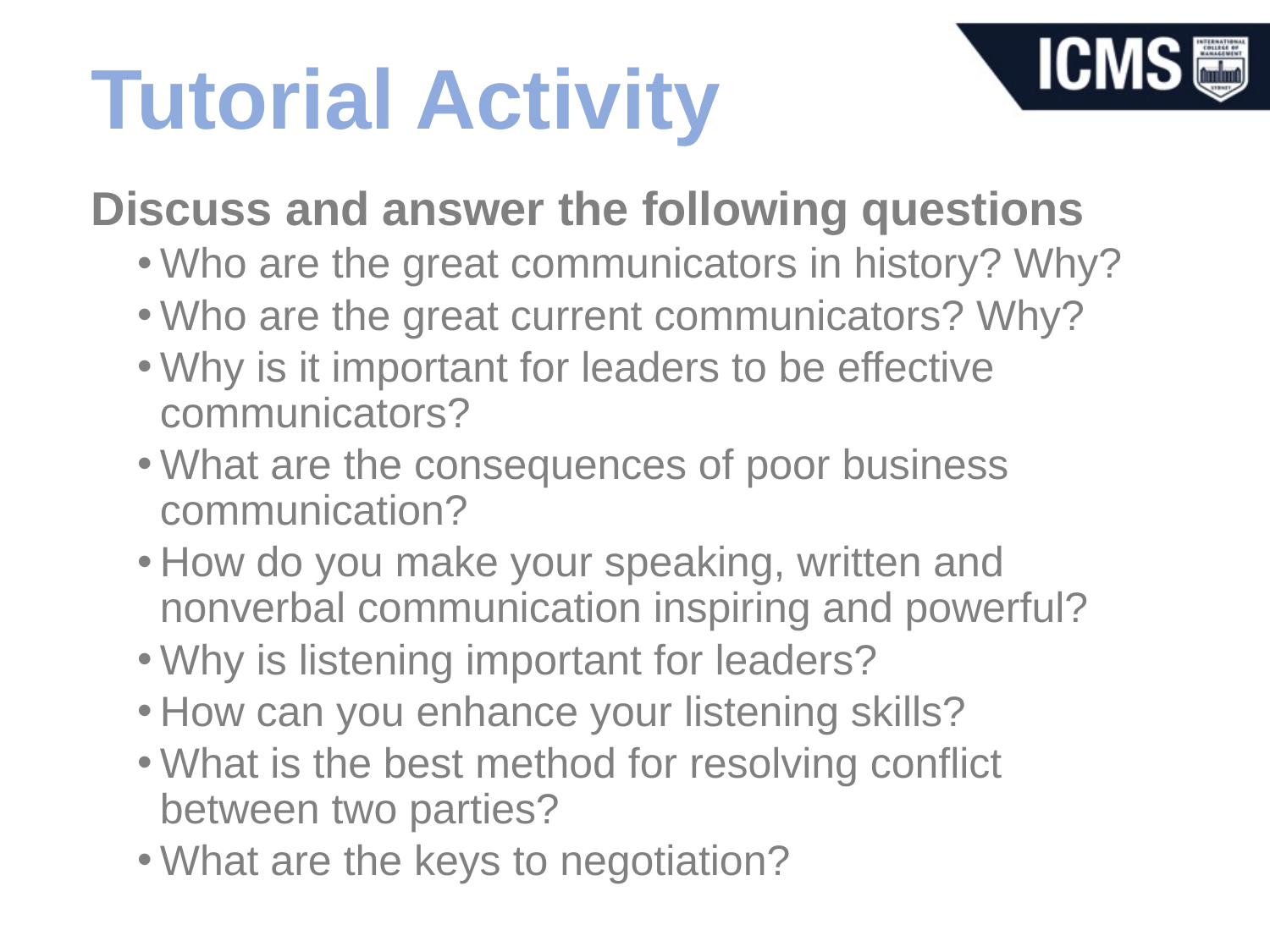

Tutorial Activity
Discuss and answer the following questions
Who are the great communicators in history? Why?
Who are the great current communicators? Why?
Why is it important for leaders to be effective communicators?
What are the consequences of poor business communication?
How do you make your speaking, written and nonverbal communication inspiring and powerful?
Why is listening important for leaders?
How can you enhance your listening skills?
What is the best method for resolving conflict between two parties?
What are the keys to negotiation?